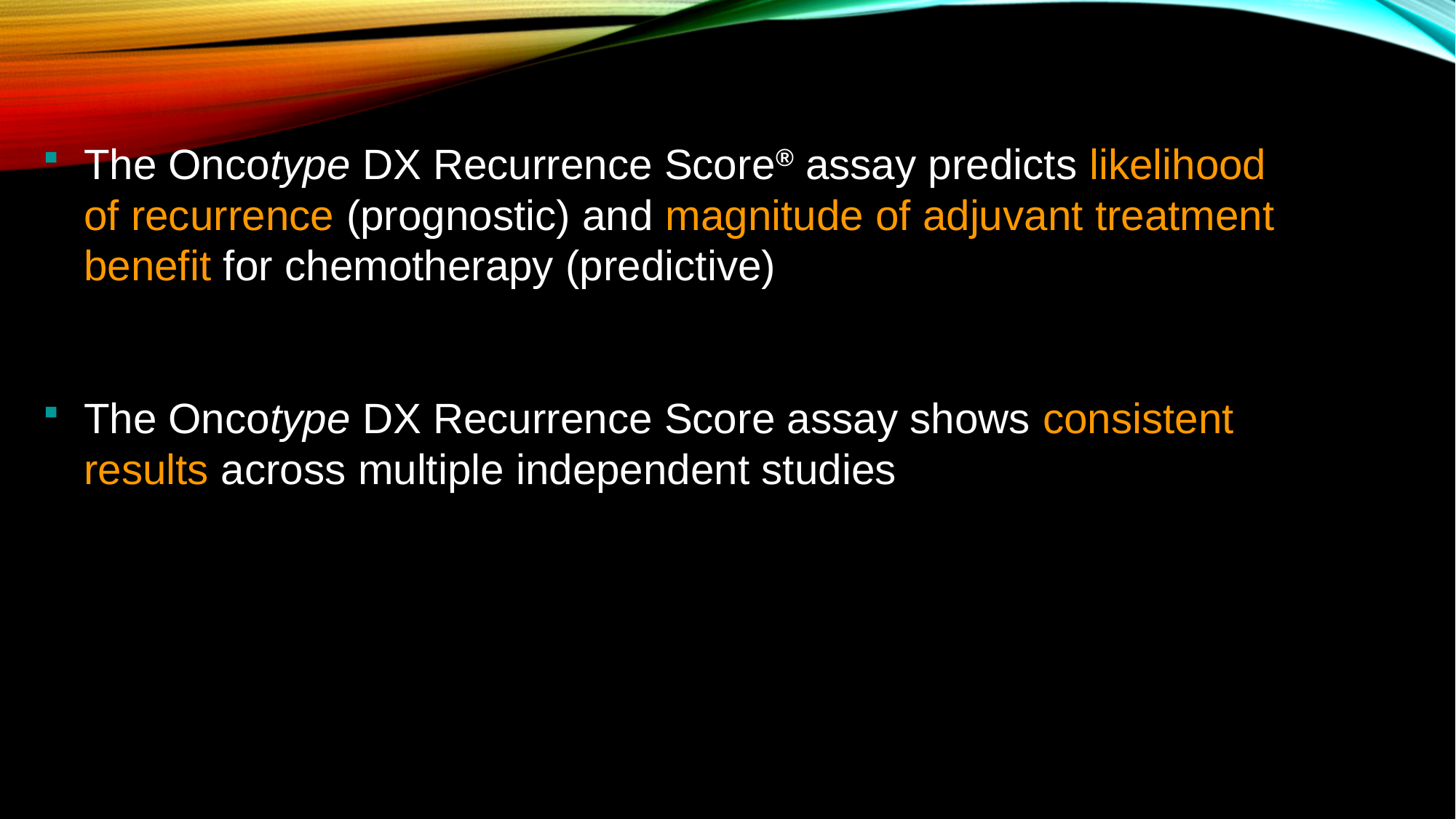

The Oncotype DX Recurrence Score® assay predicts likelihood of recurrence (prognostic) and magnitude of adjuvant treatment benefit for chemotherapy (predictive)

The Oncotype DX Recurrence Score assay shows consistent results across multiple independent studies